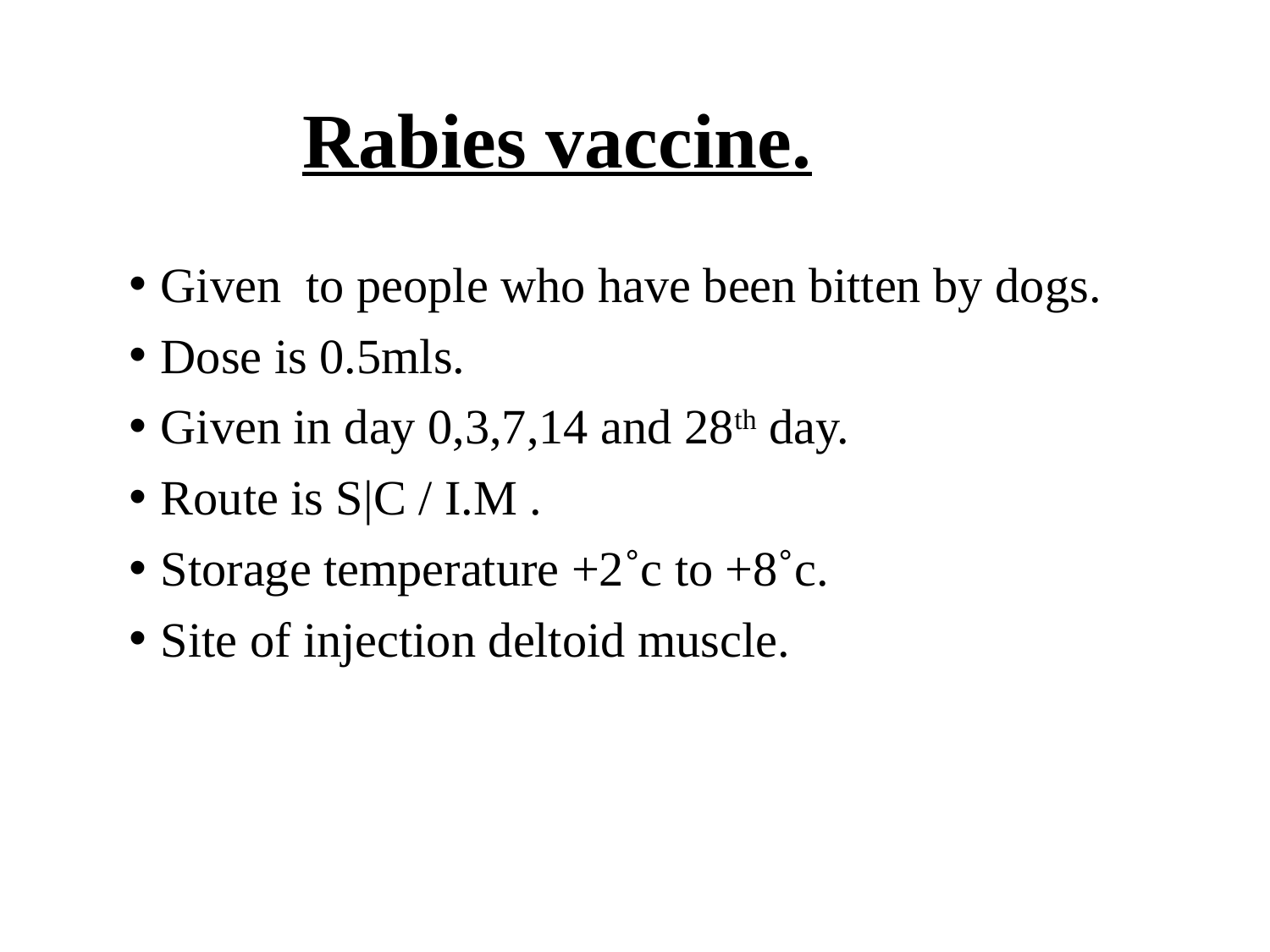

# Rabies vaccine.
Given  to people who have been bitten by dogs.
Dose is 0.5mls.
Given in day 0,3,7,14 and 28th day.
Route is S|C / I.M .
Storage temperature +2˚c to +8˚c.
Site of injection deltoid muscle.